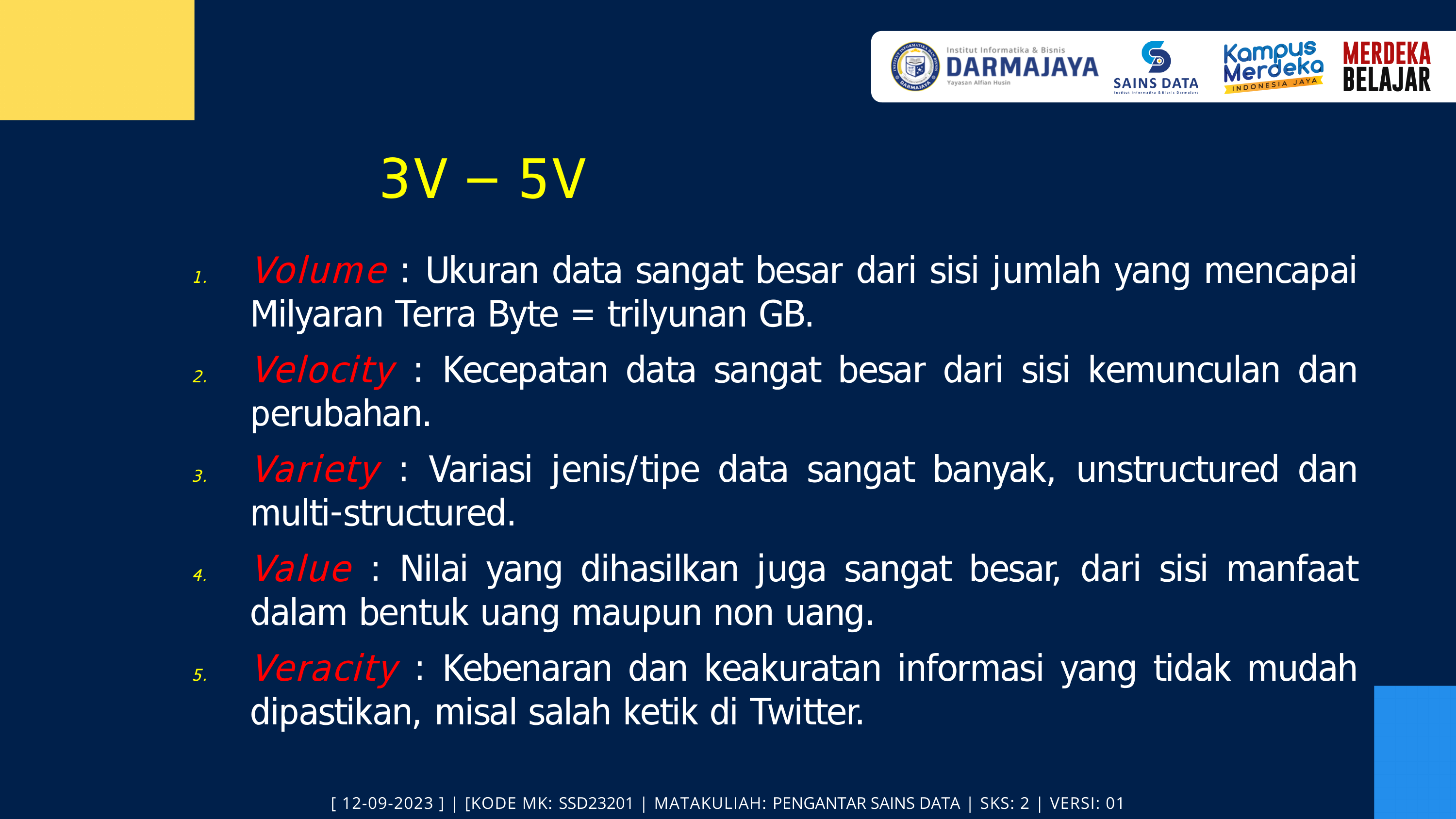

3V – 5V
Volume : Ukuran data sangat besar dari sisi jumlah yang mencapai Milyaran Terra Byte = trilyunan GB.
Velocity : Kecepatan data sangat besar dari sisi kemunculan dan perubahan.
Variety : Variasi jenis/tipe data sangat banyak, unstructured dan multi-structured.
Value : Nilai yang dihasilkan juga sangat besar, dari sisi manfaat dalam bentuk uang maupun non uang.
Veracity : Kebenaran dan keakuratan informasi yang tidak mudah dipastikan, misal salah ketik di Twitter.

[ 12-09-2023 ] | [KODE MK: SSD23201 | MATAKULIAH: PENGANTAR SAINS DATA | SKS: 2 | VERSI: 01